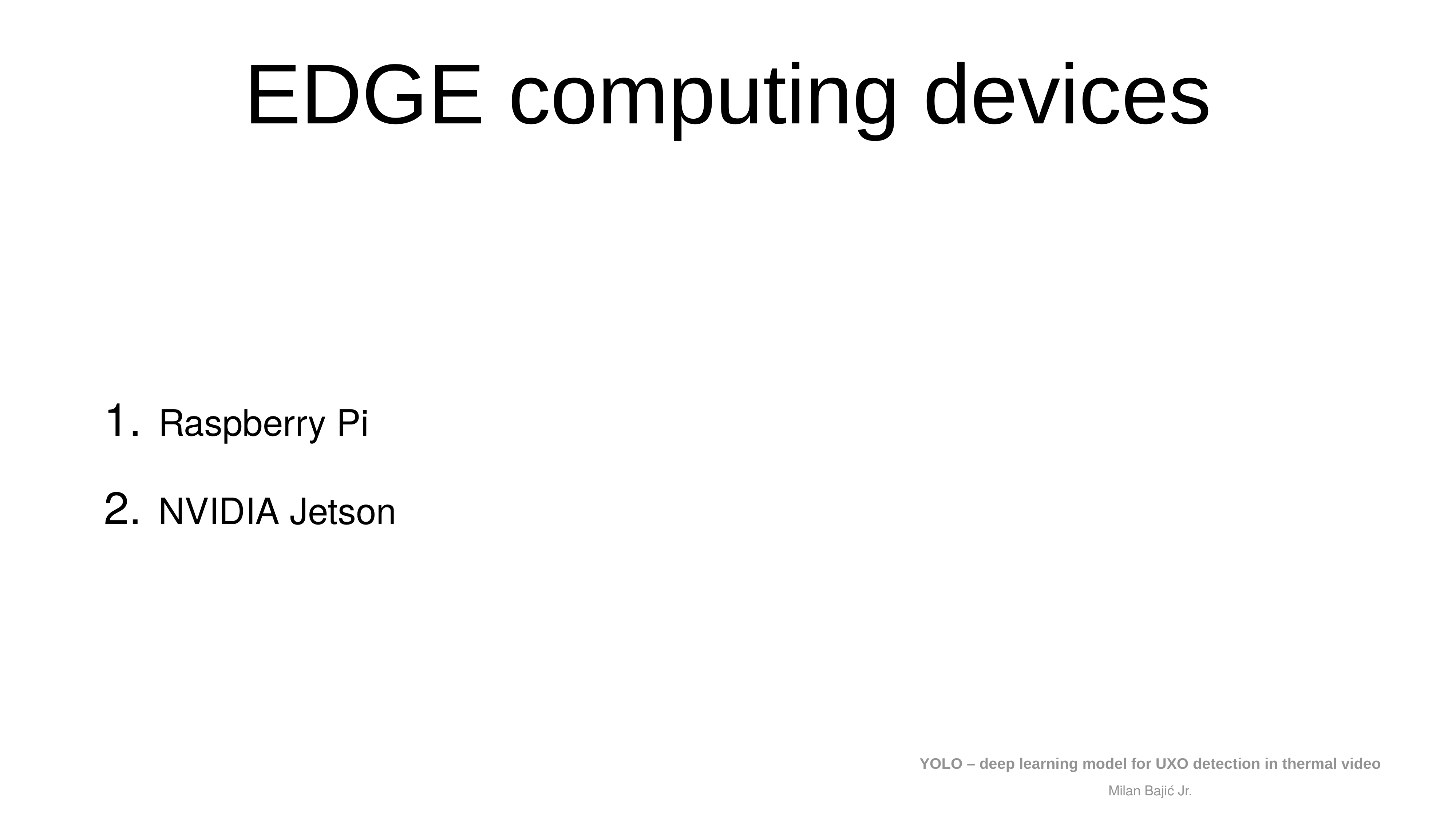

# EDGE computing devices
Raspberry Pi
NVIDIA Jetson
YOLO – deep learning model for UXO detection in thermal video
Milan Bajić Jr.